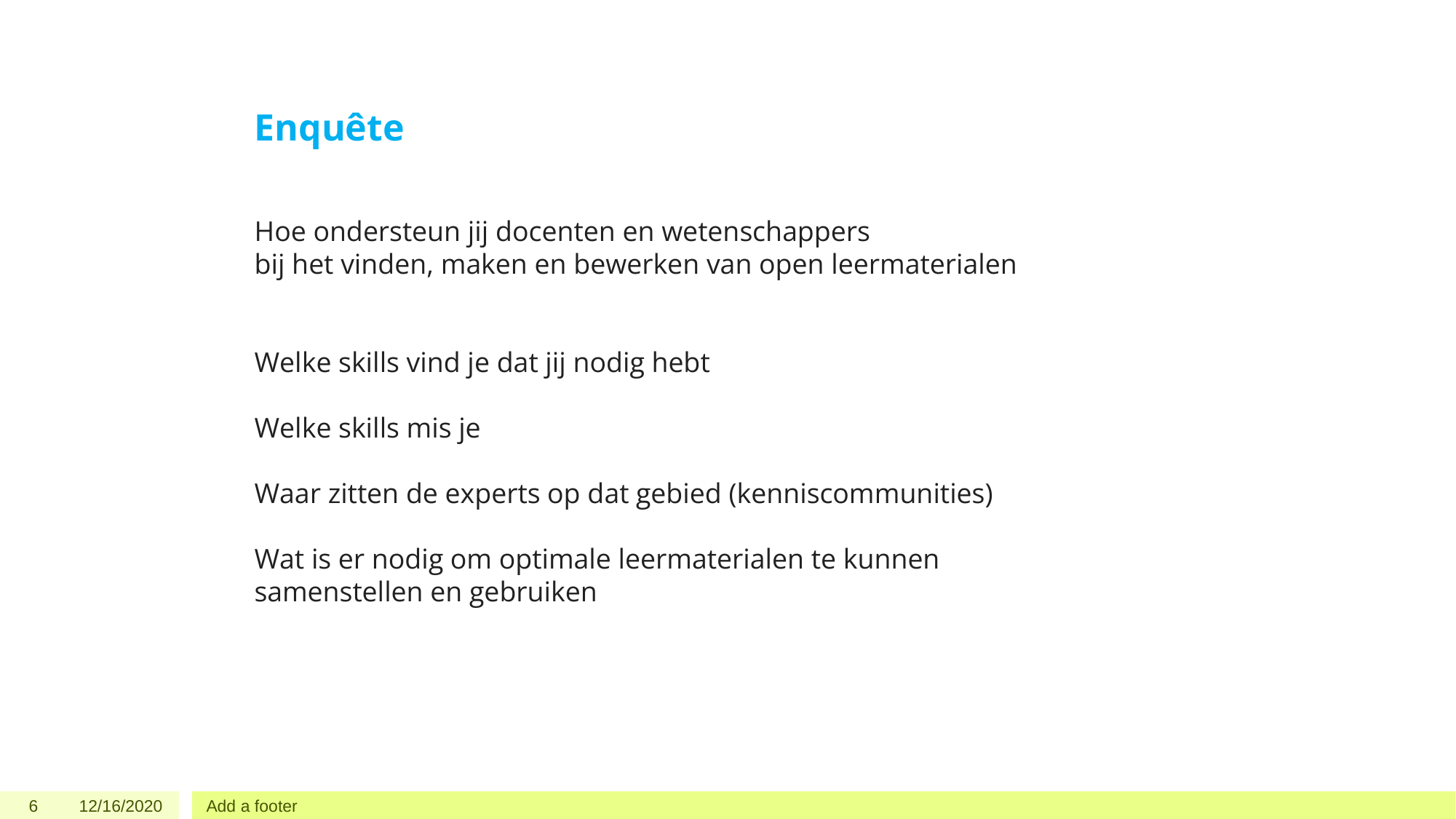

Enquête

Hoe ondersteun jij docenten en wetenschappers
bij het vinden, maken en bewerken van open leermaterialen

Welke skills vind je dat jij nodig hebt

Welke skills mis je

Waar zitten de experts op dat gebied (kenniscommunities)

Wat is er nodig om optimale leermaterialen te kunnen samenstellen en gebruiken

6
12/16/2020
Add a footer